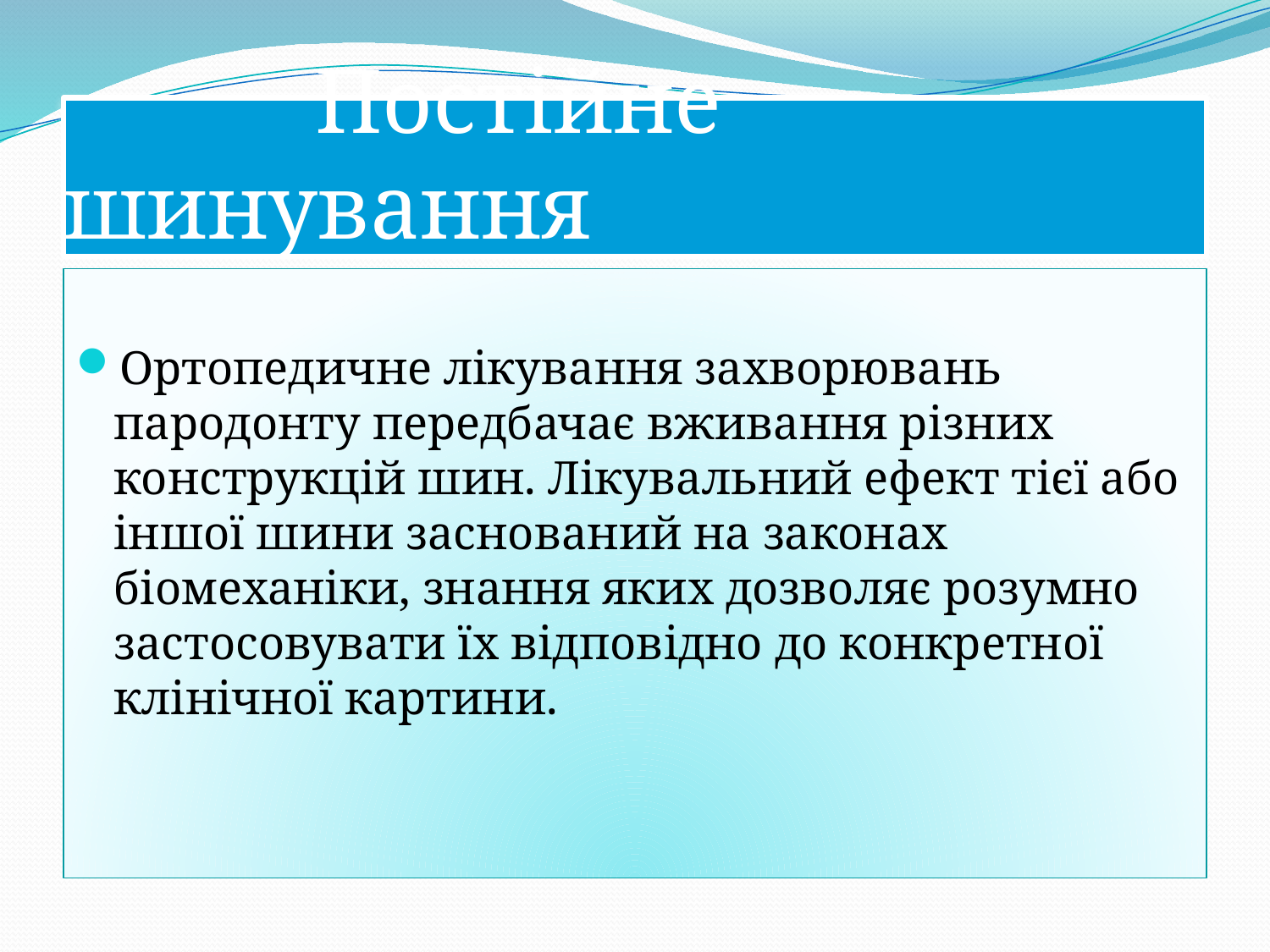

# Постійне шинування

Ортопедичне лікування захворювань пародонту передбачає вживання різних конструкцій шин. Лікувальний ефект тієї або іншої шини заснований на законах біомеханіки, знання яких дозволяє розумно застосовувати їх відповідно до конкретної клінічної картини.